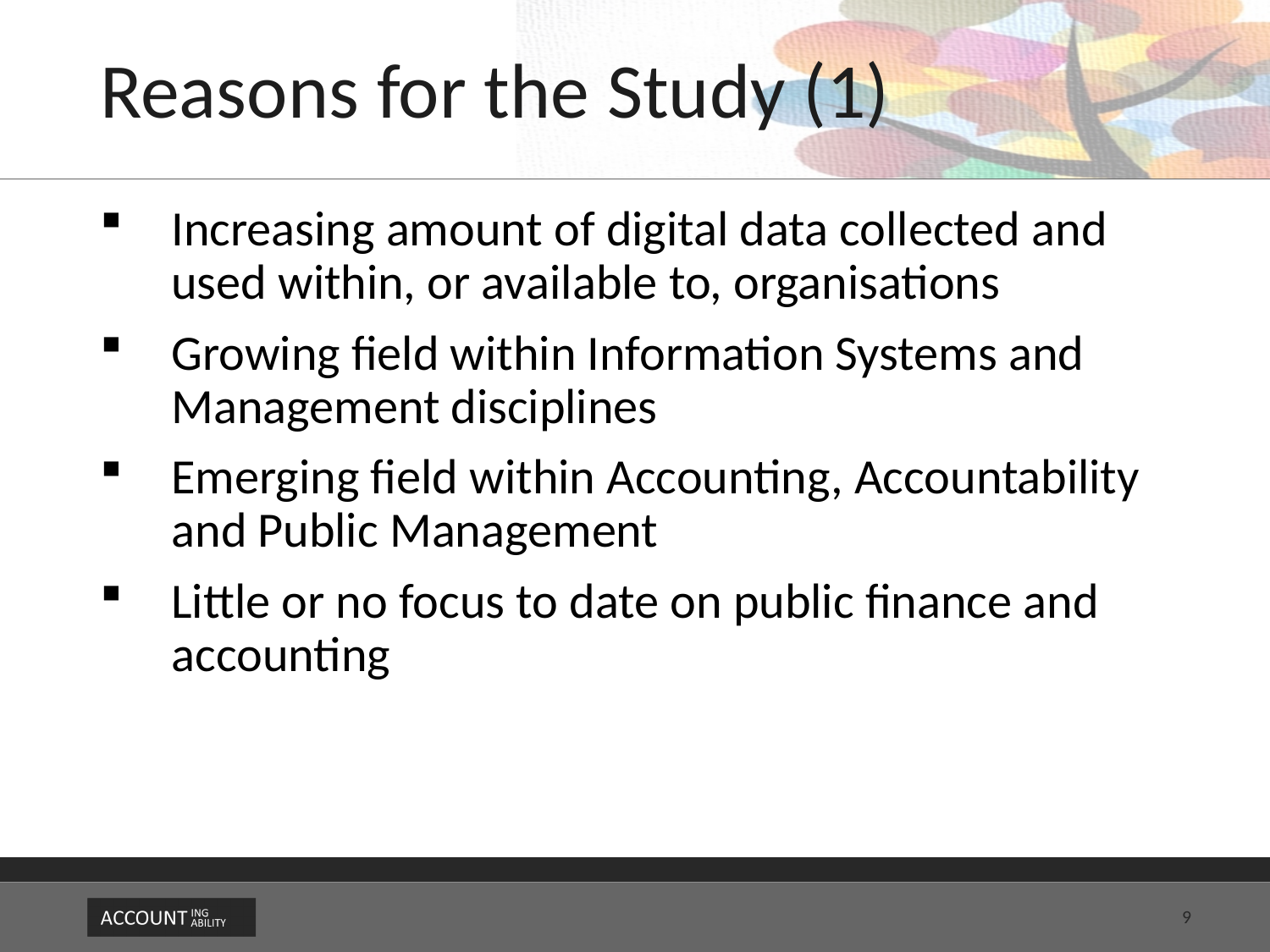

# Reasons for the Study (1)
Increasing amount of digital data collected and used within, or available to, organisations
Growing field within Information Systems and Management disciplines
Emerging field within Accounting, Accountability and Public Management
Little or no focus to date on public finance and accounting